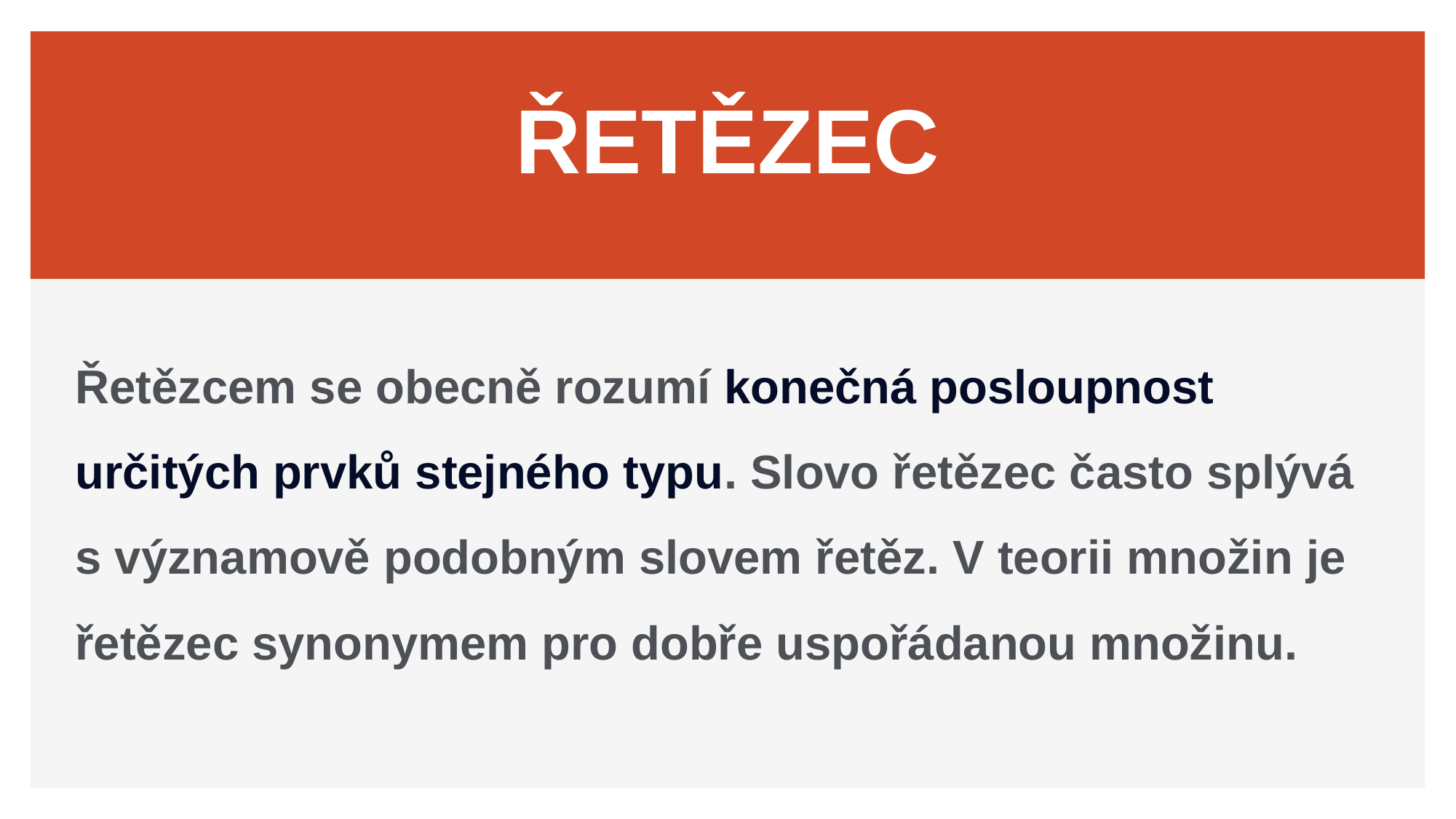

# ŘETĚZEC
Řetězcem se obecně rozumí konečná posloupnost určitých prvků stejného typu. Slovo řetězec často splývá
s významově podobným slovem řetěz. V teorii množin je řetězec synonymem pro dobře uspořádanou množinu.